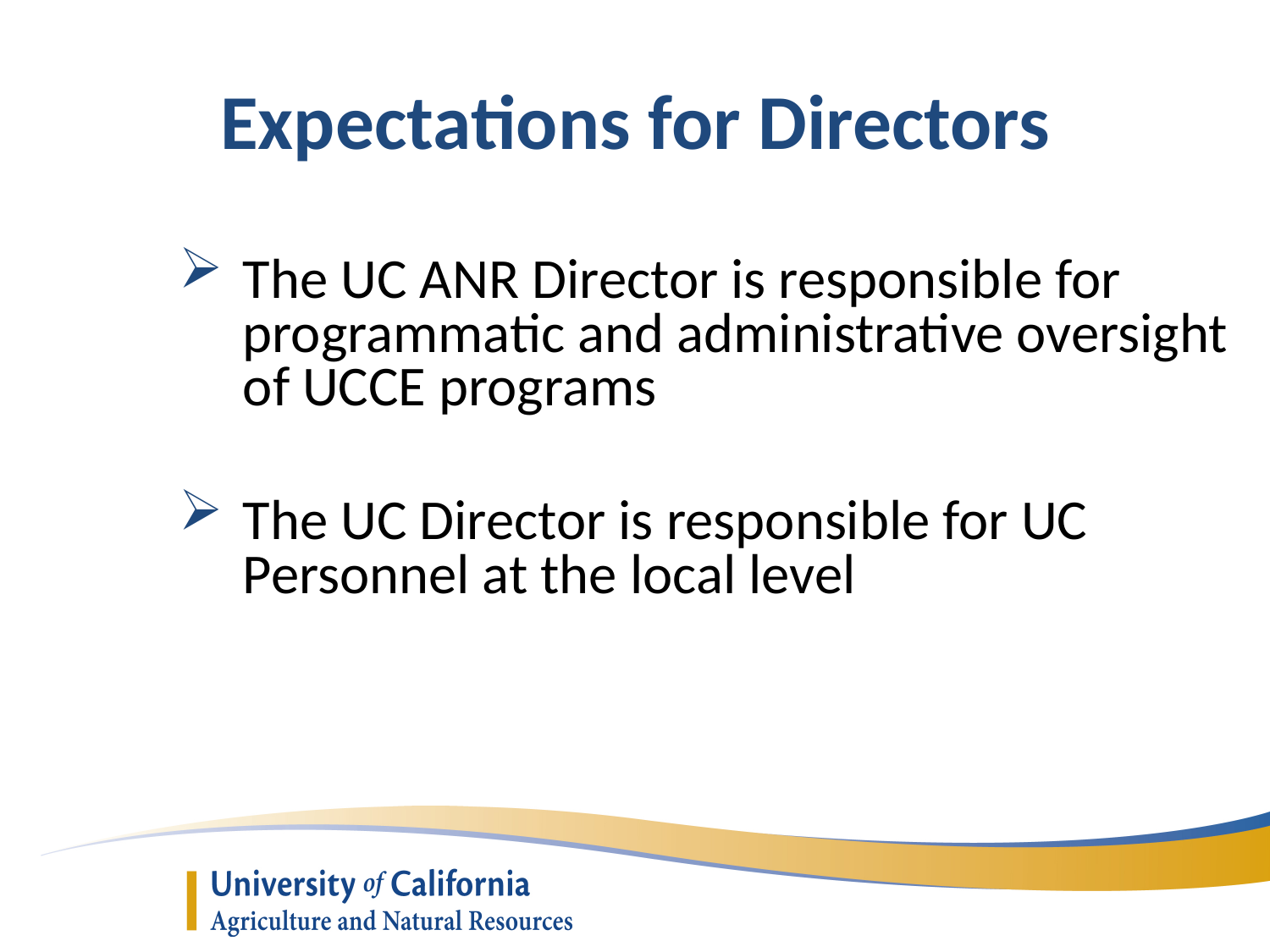

Expectations for Directors
The UC ANR Director is responsible for programmatic and administrative oversight of UCCE programs
The UC Director is responsible for UC Personnel at the local level